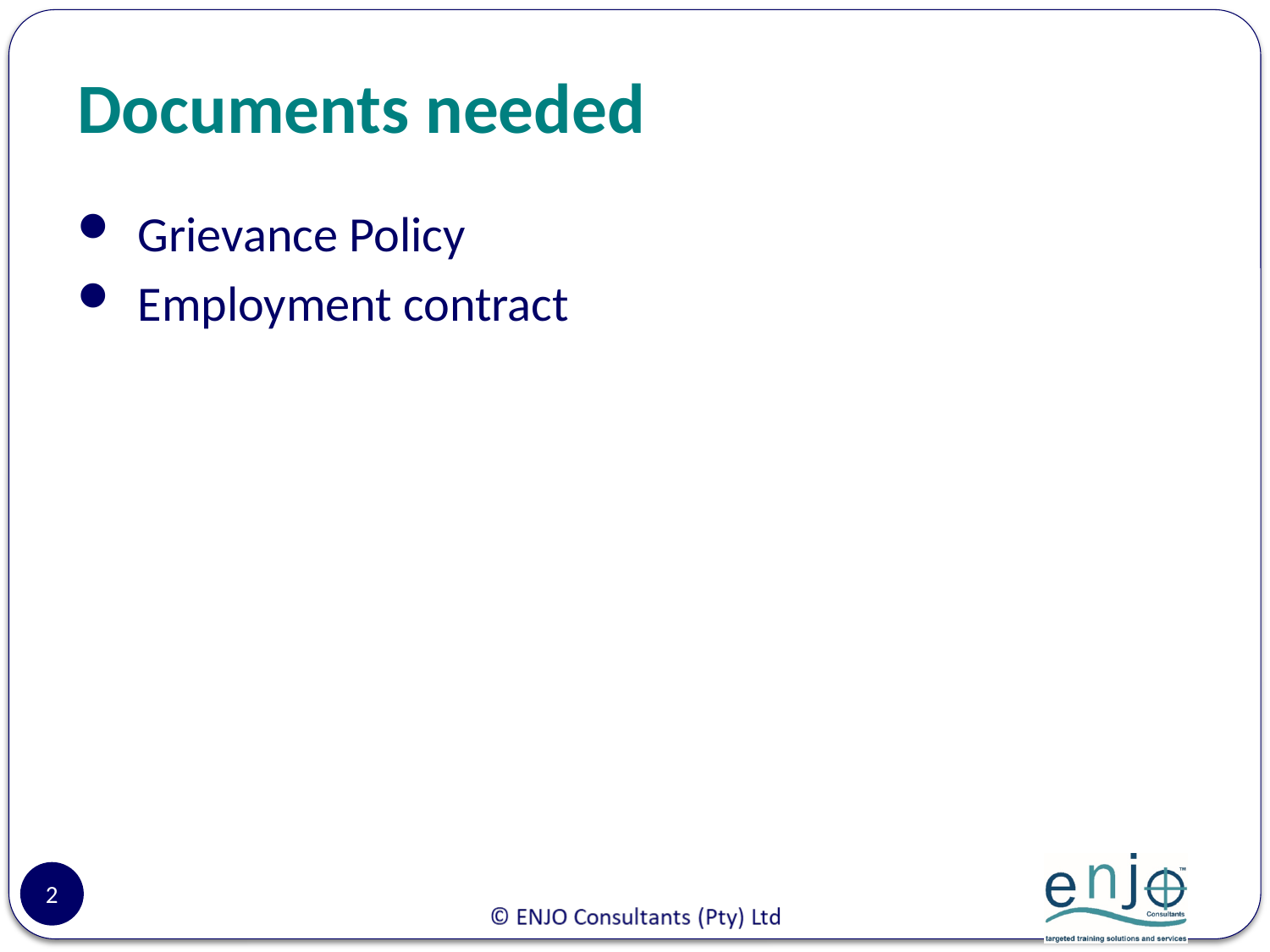

# Documents needed
 Grievance Policy
 Employment contract
2